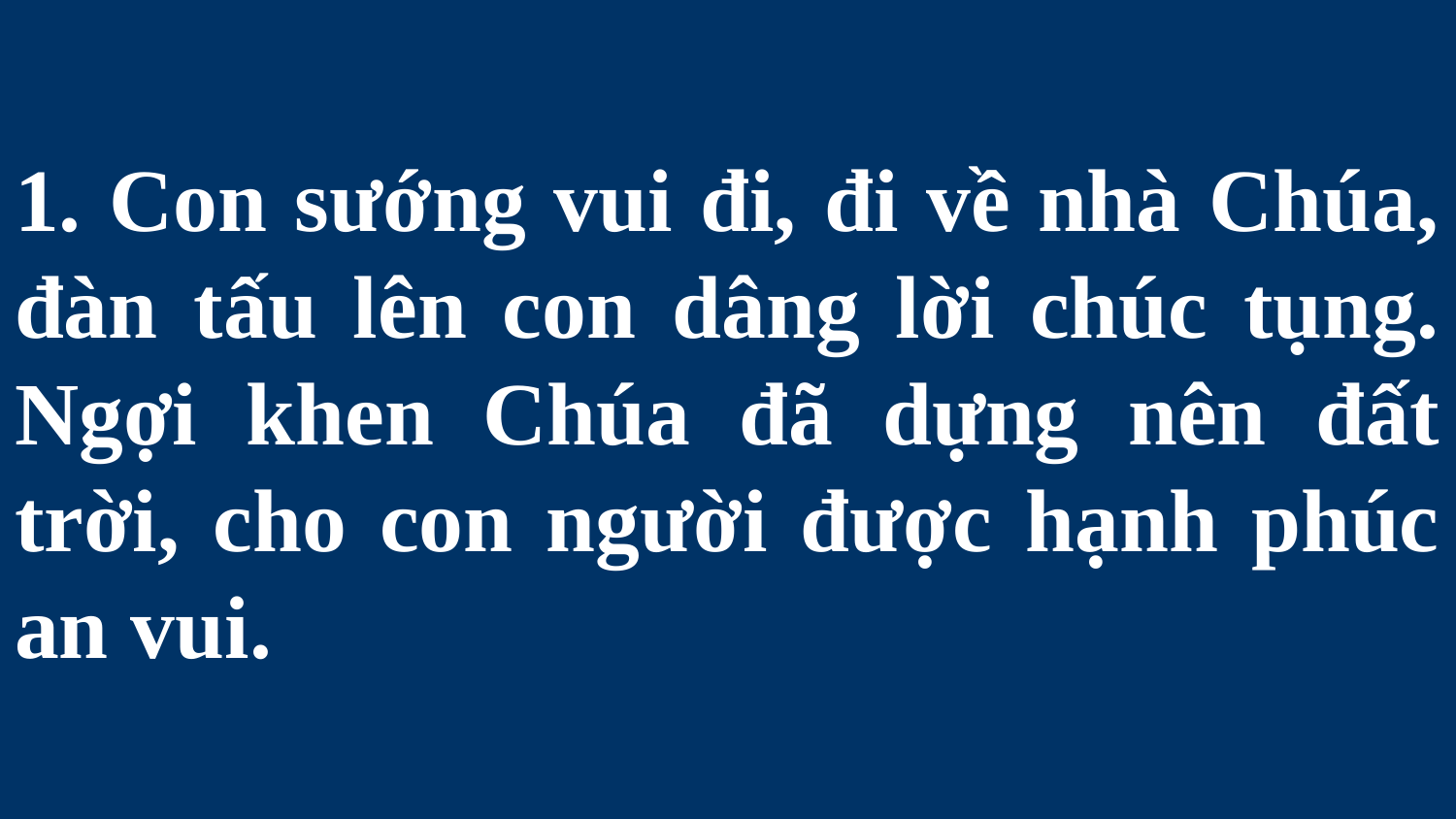

# 1. Con sướng vui đi, đi về nhà Chúa, đàn tấu lên con dâng lời chúc tụng. Ngợi khen Chúa đã dựng nên đất trời, cho con người được hạnh phúc an vui.